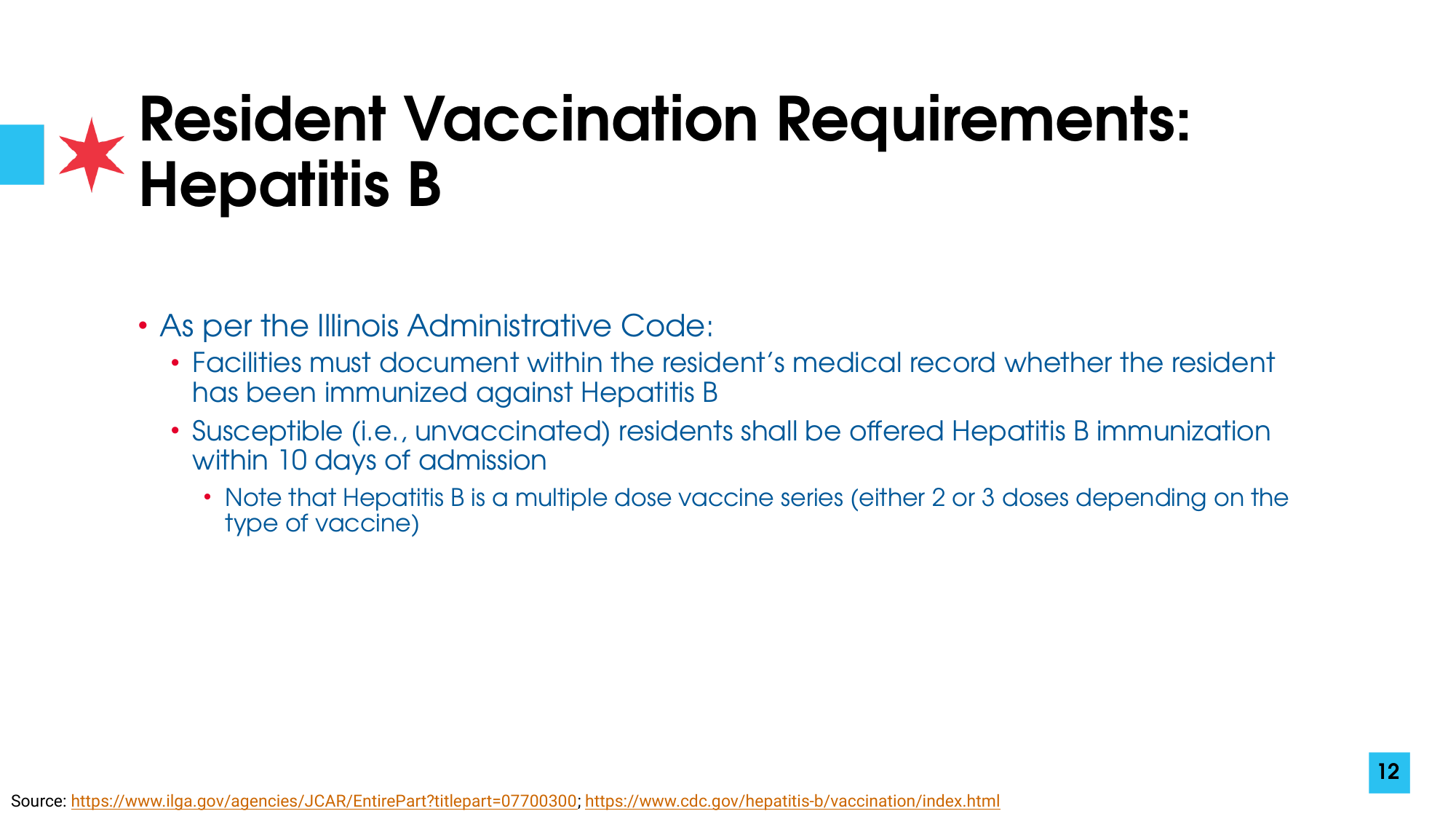

# Resident Vaccination Requirements: Hepatitis B

As per the Illinois Administrative Code:
Facilities must document within the resident’s medical record whether the resident has been immunized against Hepatitis B
Susceptible (i.e., unvaccinated) residents shall be offered Hepatitis B immunization within 10 days of admission
Note that Hepatitis B is a multiple dose vaccine series (either 2 or 3 doses depending on the type of vaccine)
12
Source: https://www.ilga.gov/agencies/JCAR/EntirePart?titlepart=07700300; https://www.cdc.gov/hepatitis-b/vaccination/index.html